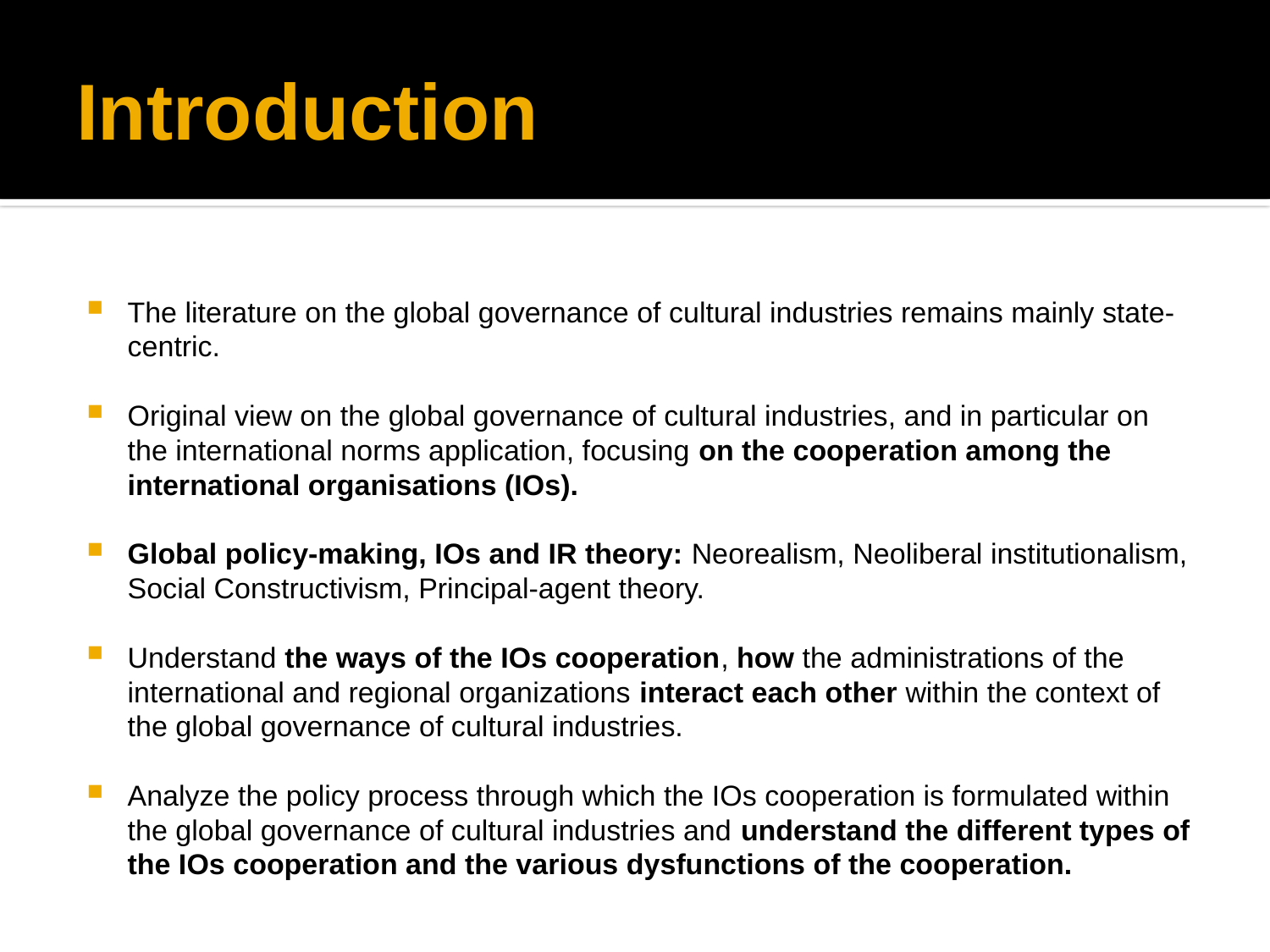

# Introduction

The literature on the global governance of cultural industries remains mainly state-centric.

Original view on the global governance of cultural industries, and in particular on the international norms application, focusing on the cooperation among the international organisations (IOs).

Global policy-making, IOs and IR theory: Neorealism, Neoliberal institutionalism, Social Constructivism, Principal-agent theory.

Understand the ways of the IOs cooperation, how the administrations of the international and regional organizations interact each other within the context of the global governance of cultural industries.

Analyze the policy process through which the IOs cooperation is formulated within the global governance of cultural industries and understand the different types of the IOs cooperation and the various dysfunctions of the cooperation.